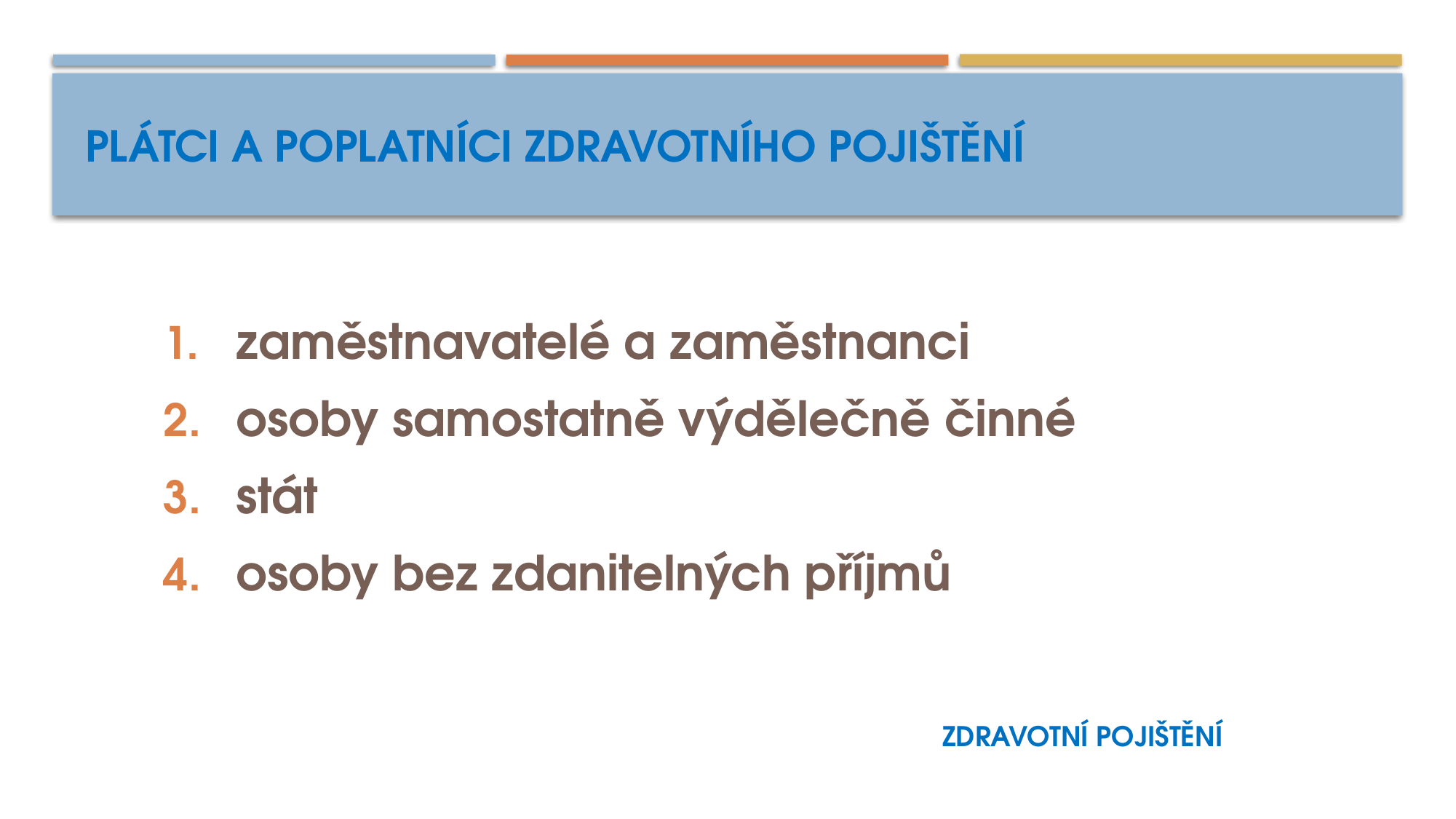

# Plátci a poplatníci zdravotního pojištění
zaměstnavatelé a zaměstnanci
osoby samostatně výdělečně činné
stát
osoby bez zdanitelných příjmů

ZDRAVOTNÍ POJIŠTĚNÍ